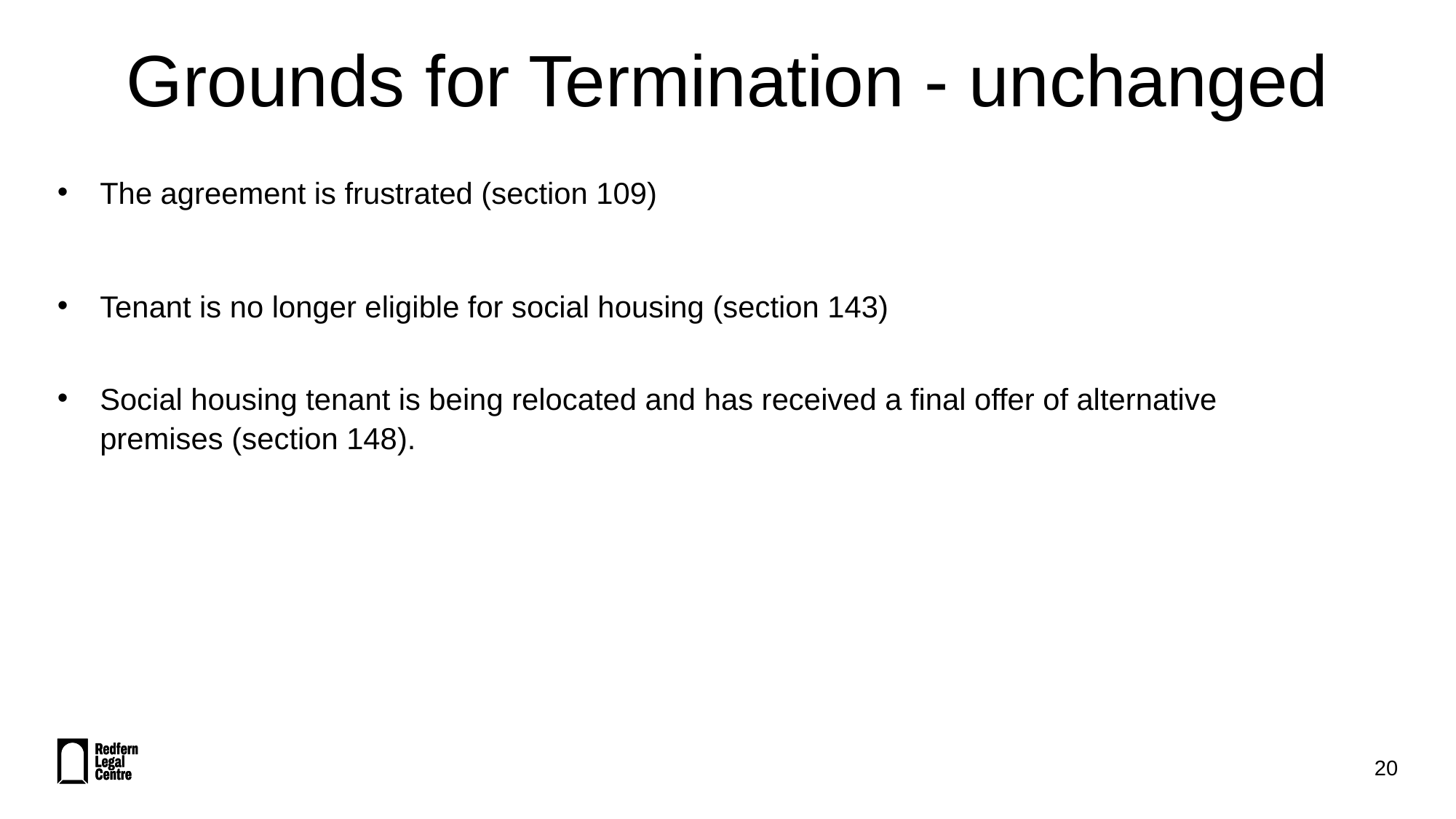

# Grounds for Termination - unchanged
The agreement is frustrated (section 109)

Tenant is no longer eligible for social housing (section 143)
Social housing tenant is being relocated and has received a final offer of alternative premises (section 148).
20